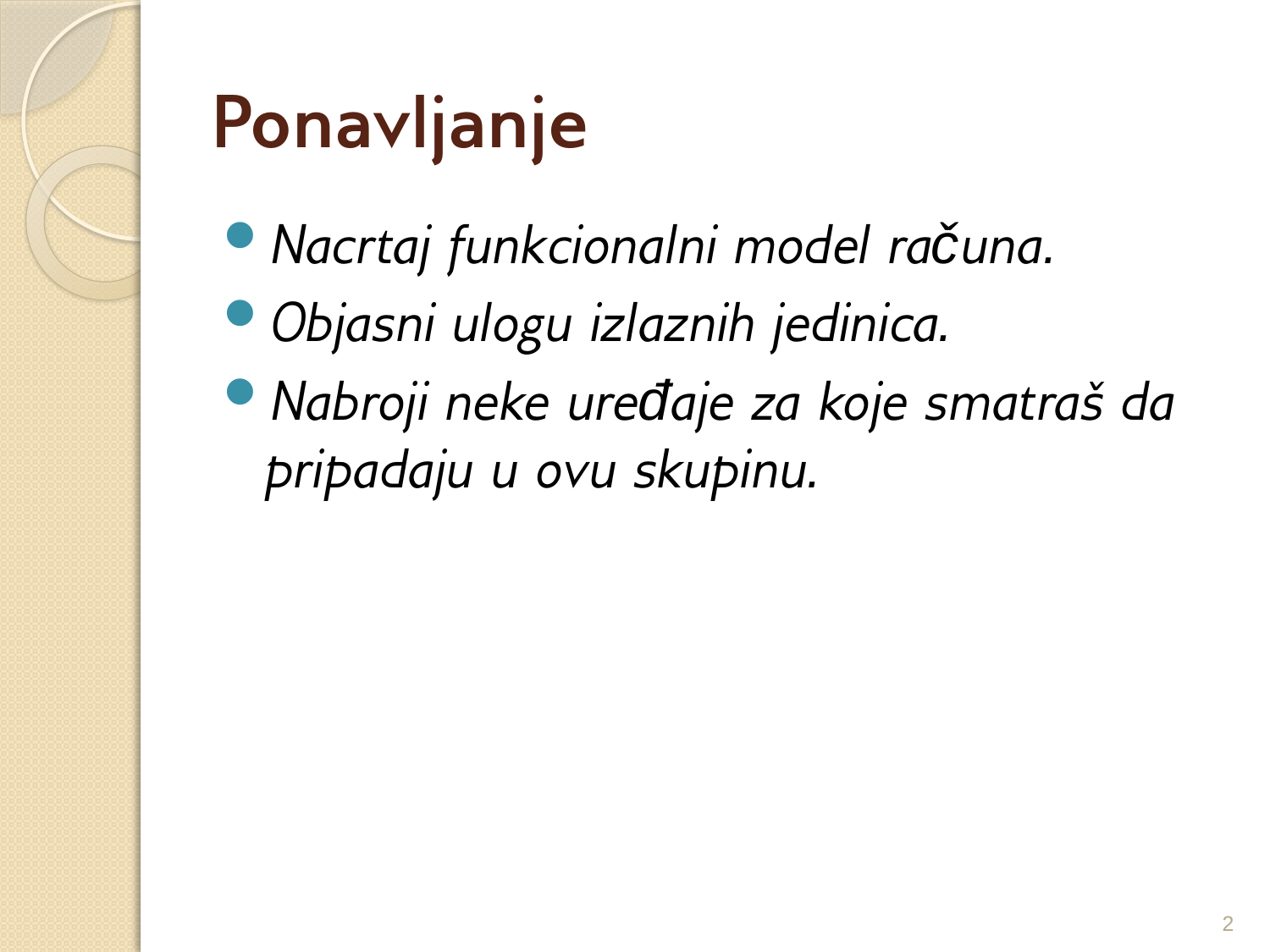

# Ponavljanje
Nacrtaj funkcionalni model računa.
Objasni ulogu izlaznih jedinica.
Nabroji neke uređaje za koje smatraš da pripadaju u ovu skupinu.
2